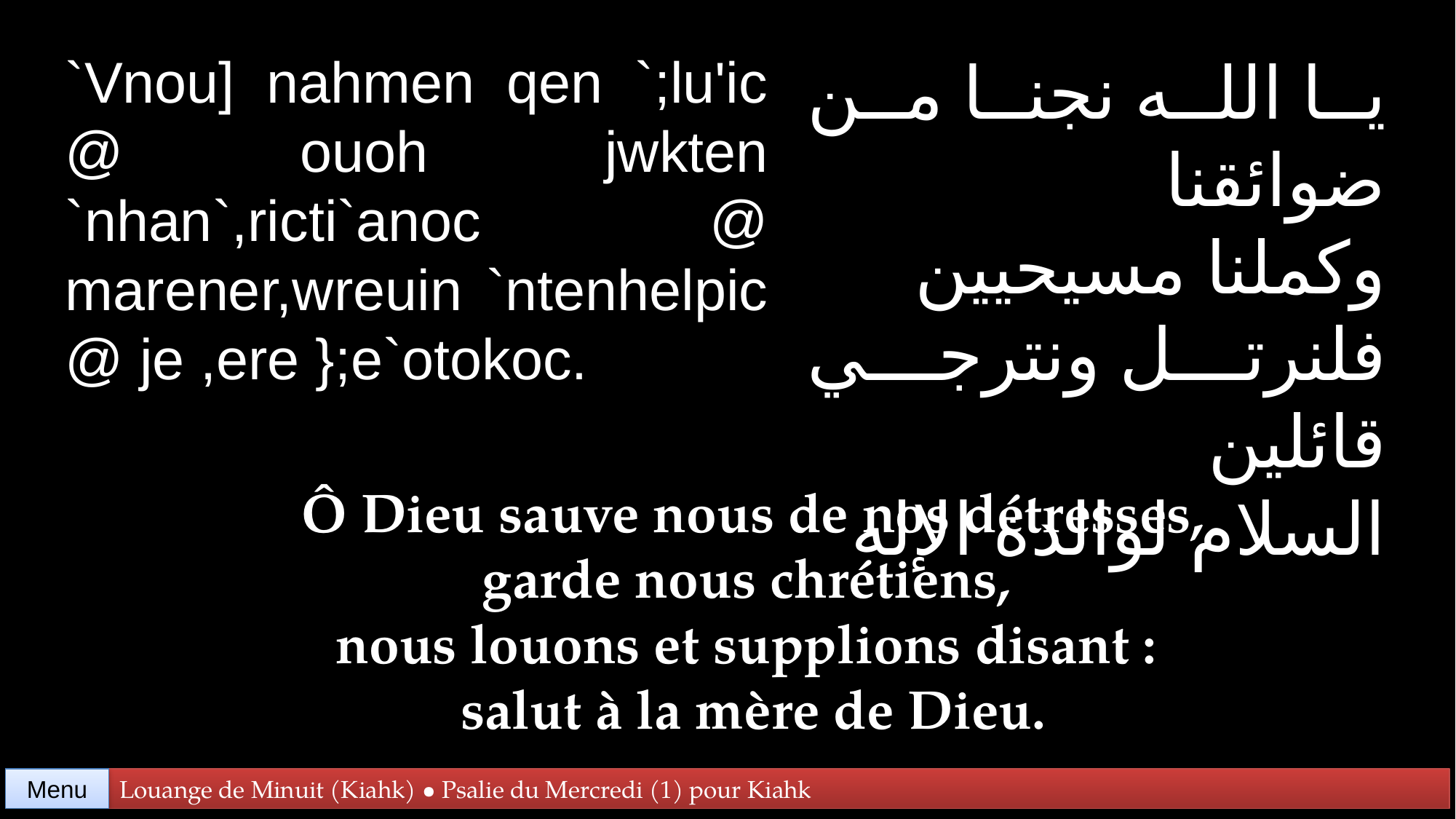

`Vnou] nahmen qen `;lu'ic @ ouoh jwkten
`nhan`,ricti`anoc @ marener,wreuin `ntenhelpic @ je ,ere };e`otokoc.
يا الله نجنا من ضوائقنا
وكملنا مسيحيين
فلنرتل ونترجي قائلين
السلام لوالدة الإله
Ô Dieu sauve nous de nos détresses, garde nous chrétiens,
nous louons et supplions disant :
salut à la mère de Dieu.
Menu
Louange de Minuit (Kiahk) • Psalie du Mercredi (1) pour Kiahk